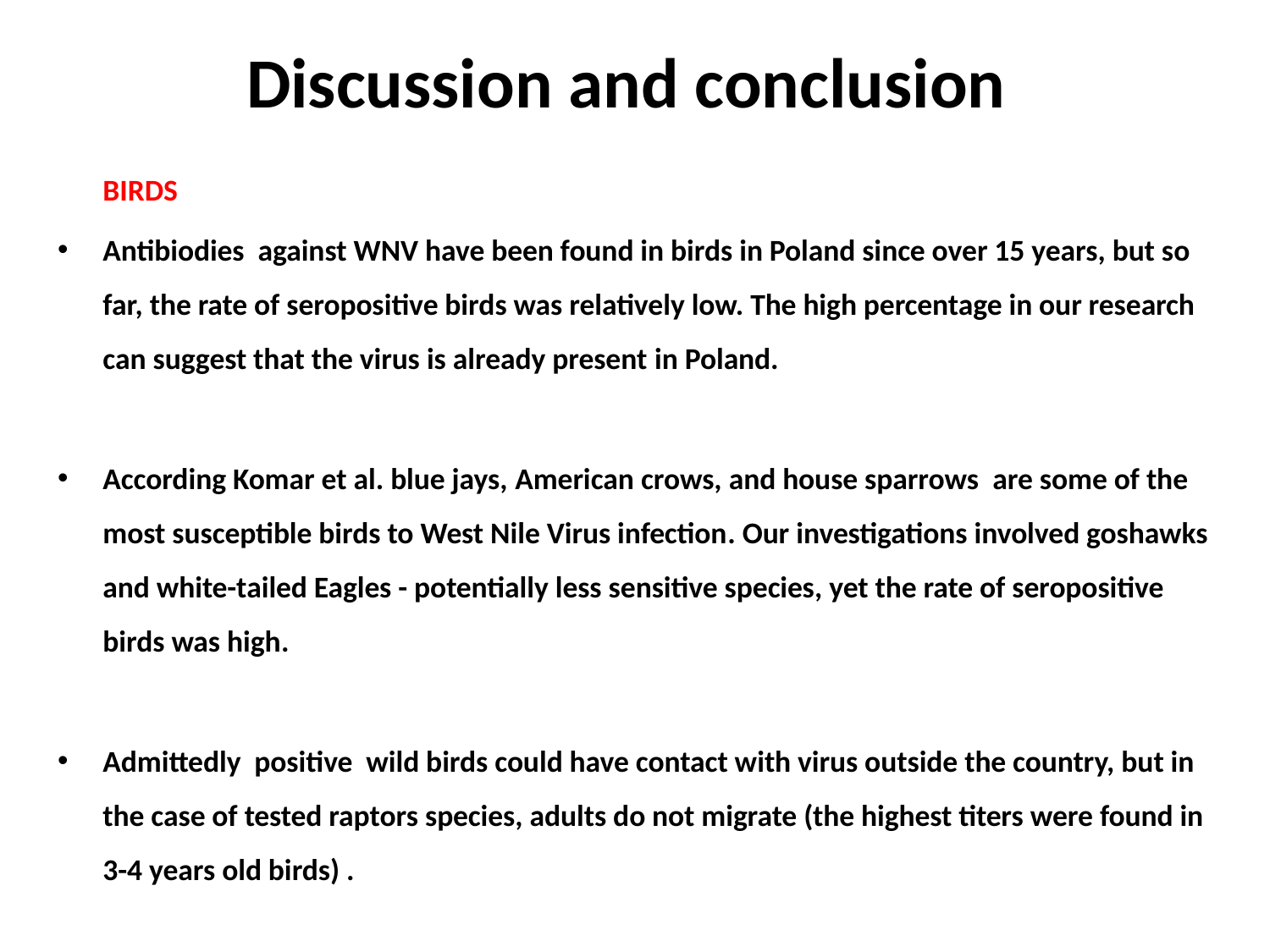

# Discussion and conclusion
	BIRDS
Antibiodies  against WNV have been found in birds in Poland since over 15 years, but so far, the rate of seropositive birds was relatively low. The high percentage in our research can suggest that the virus is already present in Poland.

According Komar et al. blue jays, American crows, and house sparrows  are some of the most susceptible birds to West Nile Virus infection. Our investigations involved goshawks and white-tailed Eagles - potentially less sensitive species, yet the rate of seropositive birds was high.

Admittedly  positive  wild birds could have contact with virus outside the country, but in the case of tested raptors species, adults do not migrate (the highest titers were found in 3-4 years old birds) .